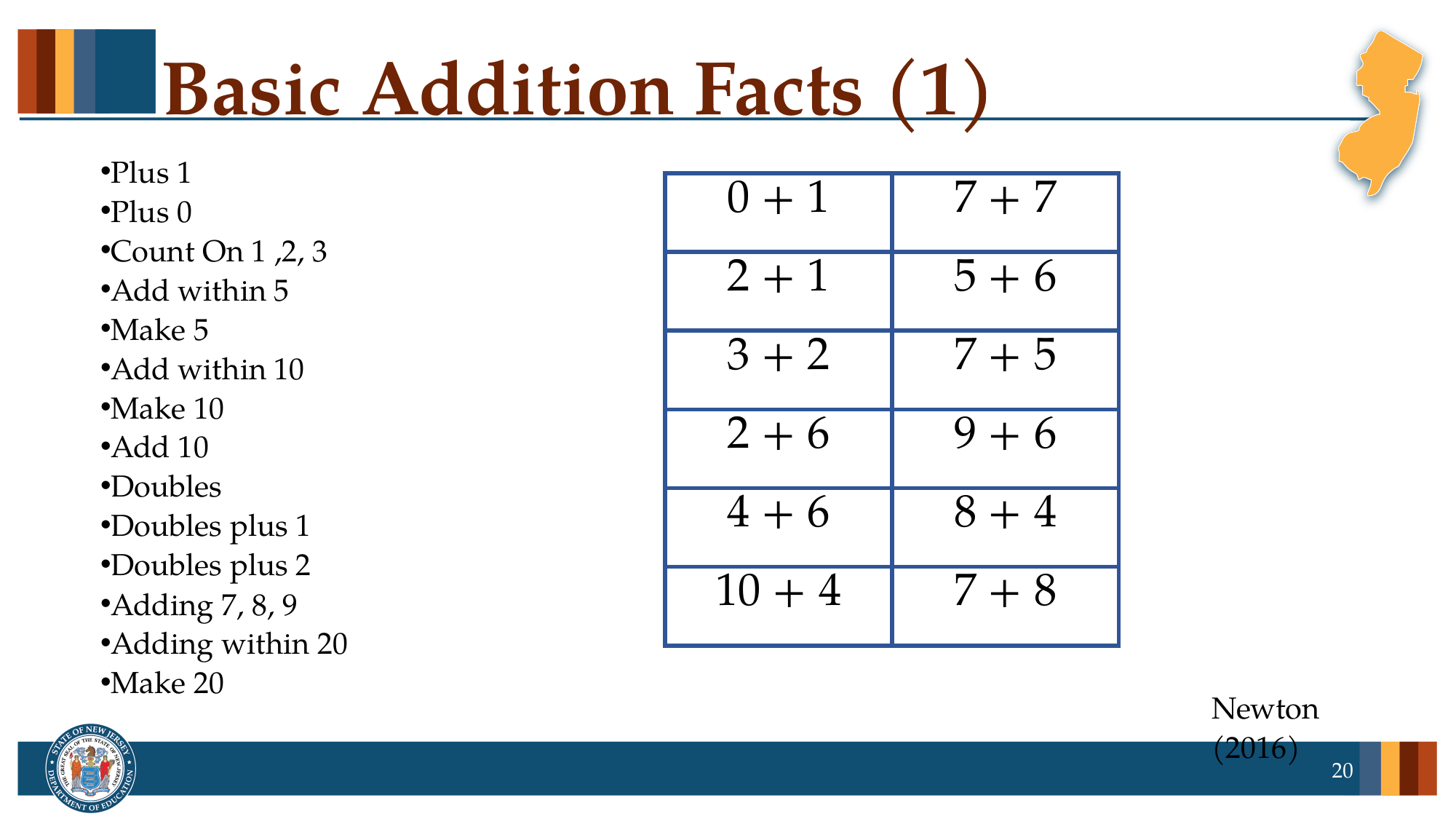

# Basic Addition Facts (1)
Plus 1
Plus 0
Count On 1 ,2, 3
Add within 5
Make 5
Add within 10
Make 10
Add 10
Doubles
Doubles plus 1
Doubles plus 2
Adding 7, 8, 9
Adding within 20
Make 20
| 0 + 1 | 7 + 7 |
| --- | --- |
| 2 + 1 | 5 + 6 |
| 3 + 2 | 7 + 5 |
| 2 + 6 | 9 + 6 |
| 4 + 6 | 8 + 4 |
| 10 + 4 | 7 + 8 |
Newton (2016)
20